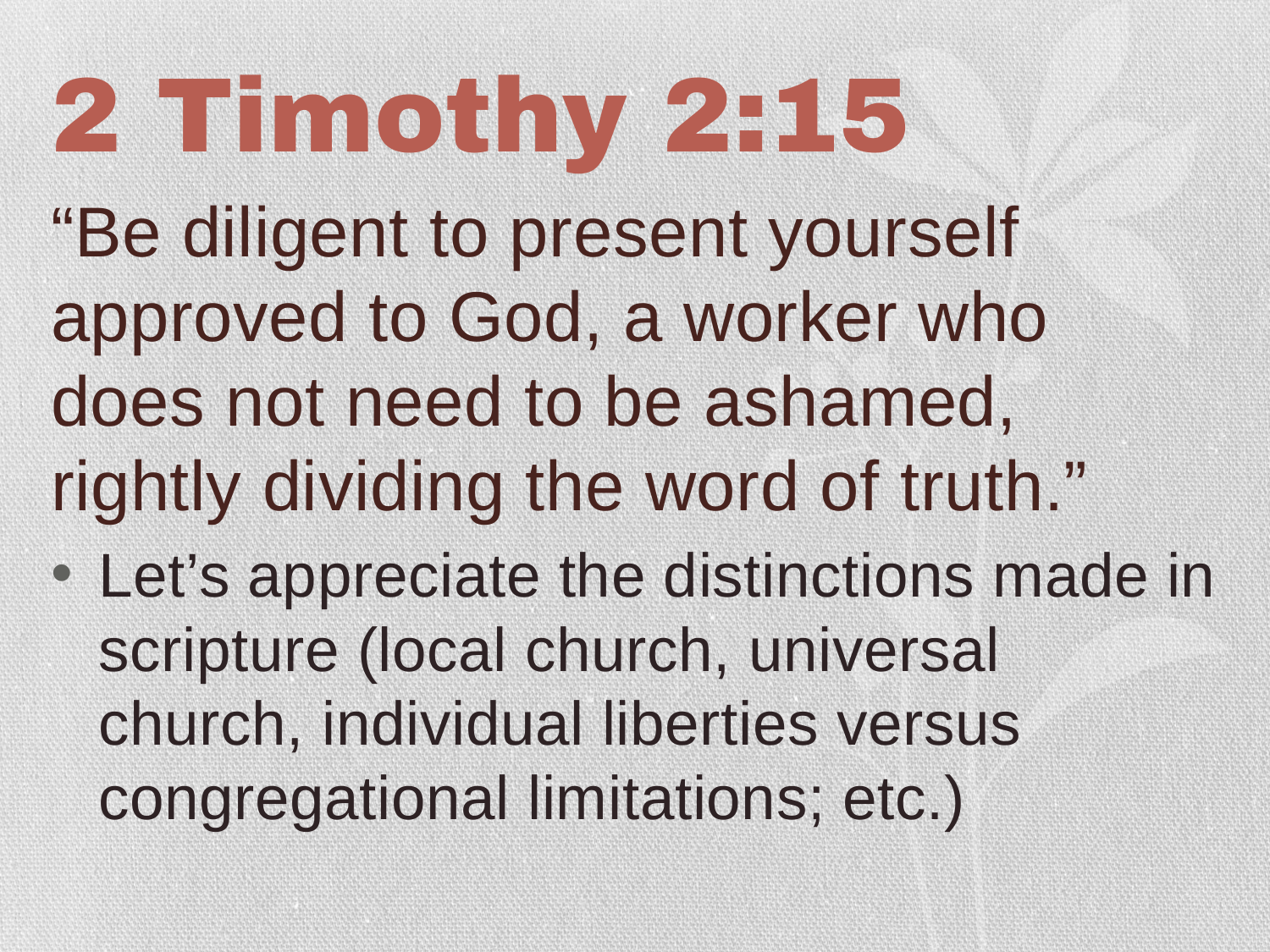

# 2 Timothy 2:15
“Be diligent to present yourself approved to God, a worker who does not need to be ashamed, rightly dividing the word of truth.”
Let’s appreciate the distinctions made in scripture (local church, universal church, individual liberties versus congregational limitations; etc.)